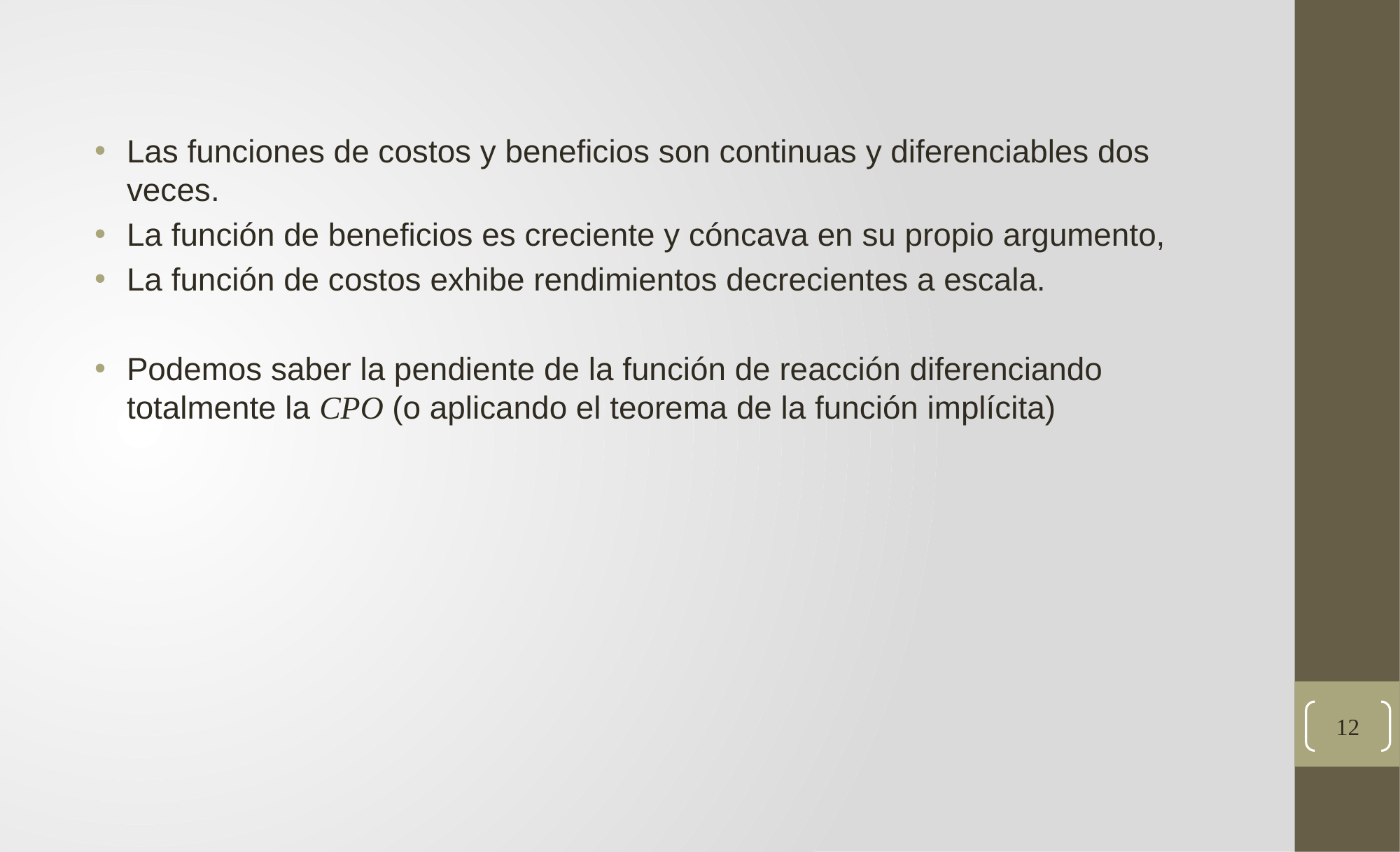

Las funciones de costos y beneficios son continuas y diferenciables dos veces.
La función de beneficios es creciente y cóncava en su propio argumento,
La función de costos exhibe rendimientos decrecientes a escala.

Podemos saber la pendiente de la función de reacción diferenciando totalmente la CPO (o aplicando el teorema de la función implícita)

12